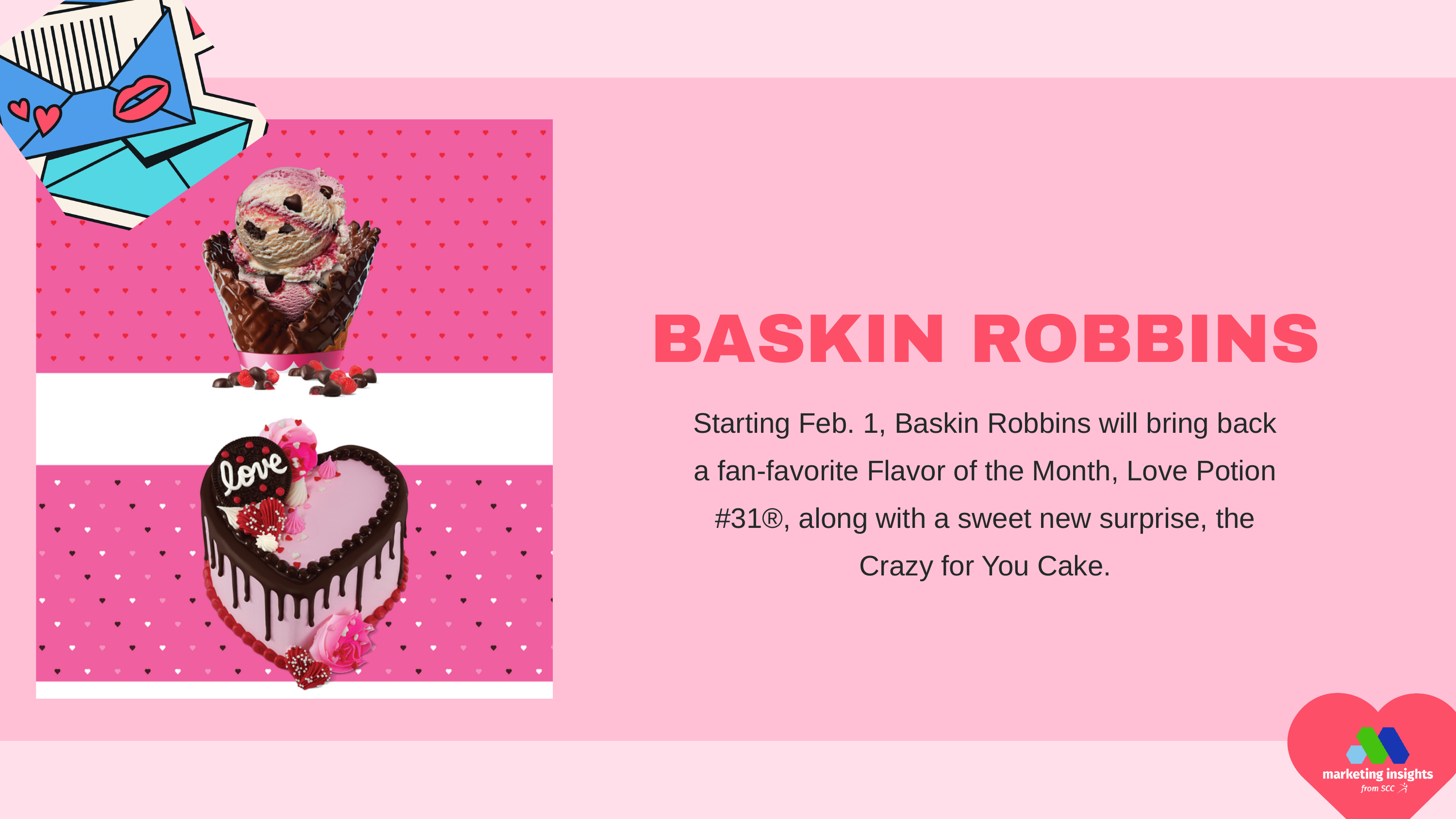

BASKIN ROBBINS
Starting Feb. 1, Baskin Robbins will bring back a fan-favorite Flavor of the Month, Love Potion #31®, along with a sweet new surprise, the Crazy for You Cake.